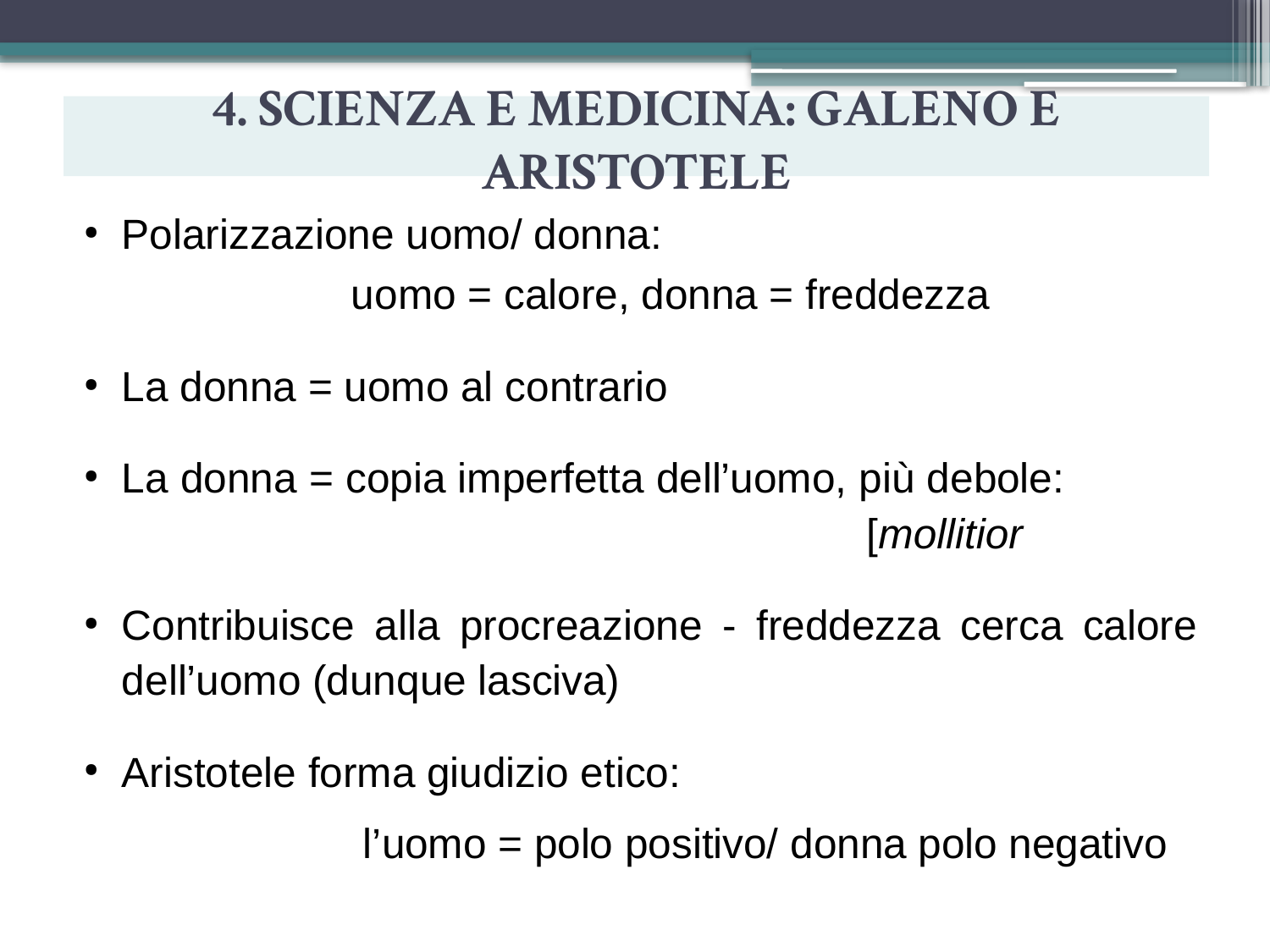

# 4. Scienza e Medicina: Galeno e Aristotele
Polarizzazione uomo/ donna:
                       uomo = calore, donna = freddezza
La donna = uomo al contrario
La donna = copia imperfetta dell’uomo, più debole:                     				                                 	          [mollitior
Contribuisce alla procreazione - freddezza cerca calore dell’uomo (dunque lasciva)
Aristotele forma giudizio etico:
                        l’uomo = polo positivo/ donna polo negativo